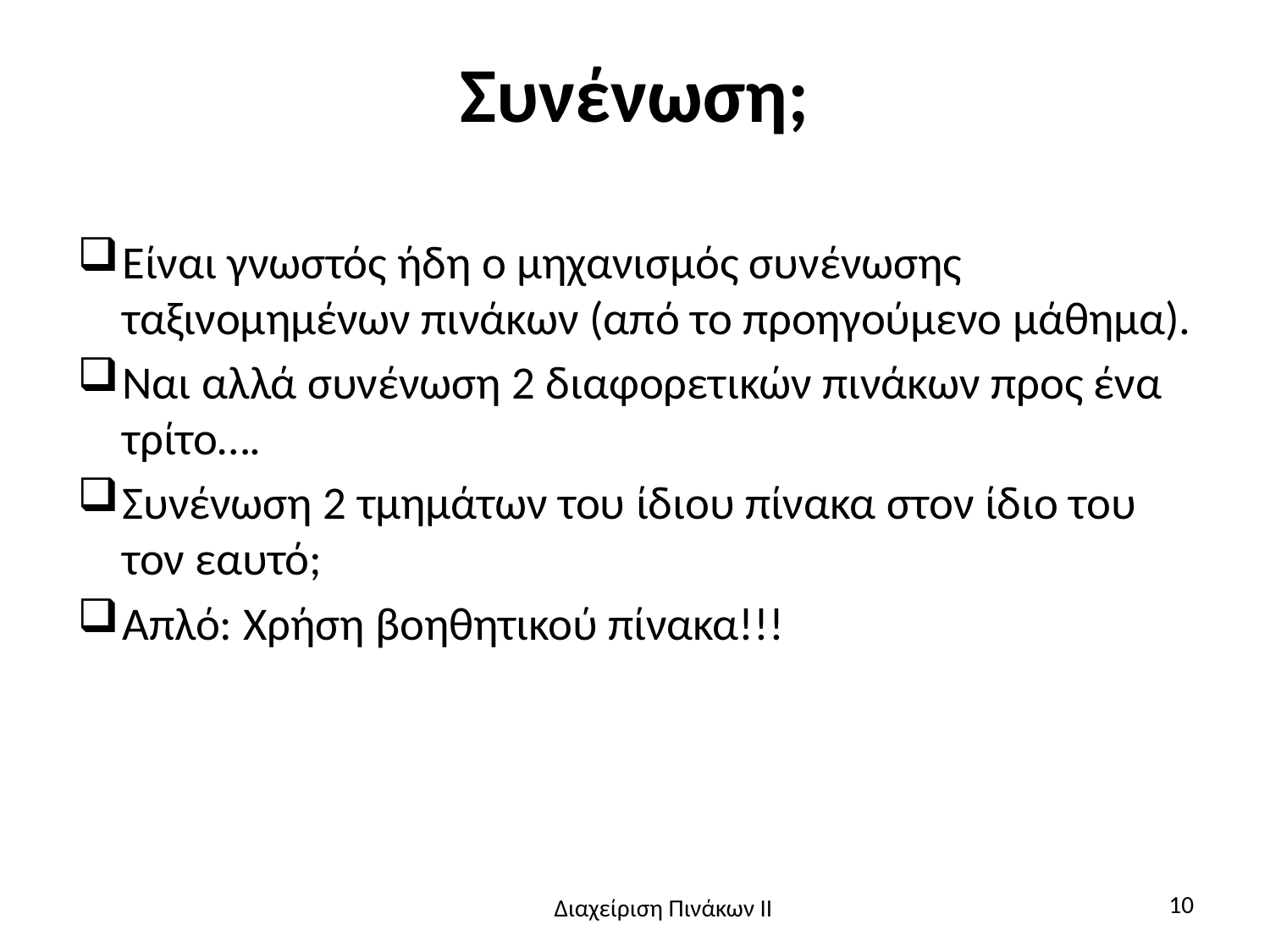

# Συνένωση;
Είναι γνωστός ήδη ο μηχανισμός συνένωσης ταξινομημένων πινάκων (από το προηγούμενο μάθημα).
Ναι αλλά συνένωση 2 διαφορετικών πινάκων προς ένα τρίτο….
Συνένωση 2 τμημάτων του ίδιου πίνακα στον ίδιο του τον εαυτό;
Απλό: Χρήση βοηθητικού πίνακα!!!
10
Διαχείριση Πινάκων ΙΙ